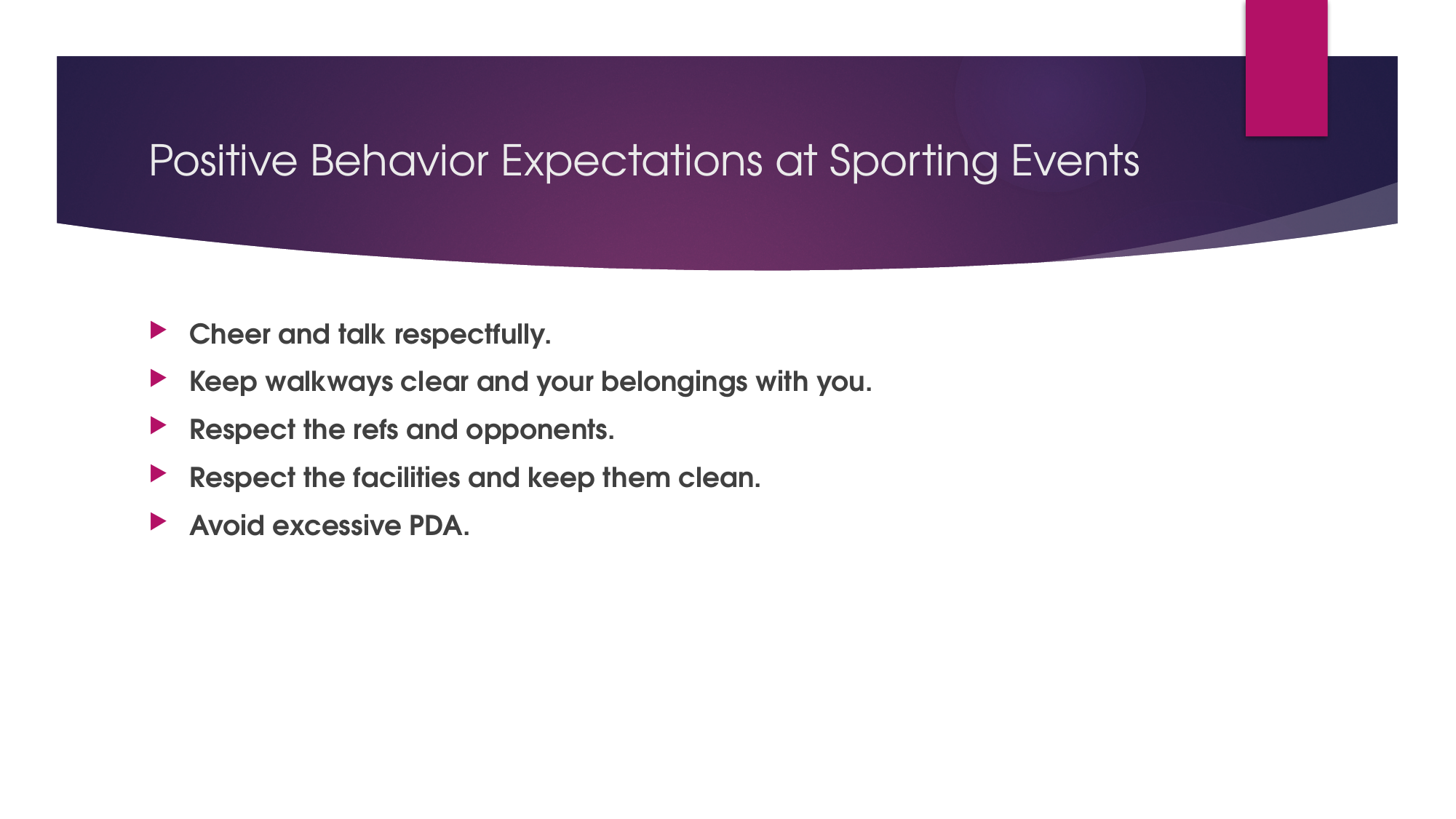

# Positive Behavior Expectations at Sporting Events
Cheer and talk respectfully.
Keep walkways clear and your belongings with you.
Respect the refs and opponents.
Respect the facilities and keep them clean.
Avoid excessive PDA.